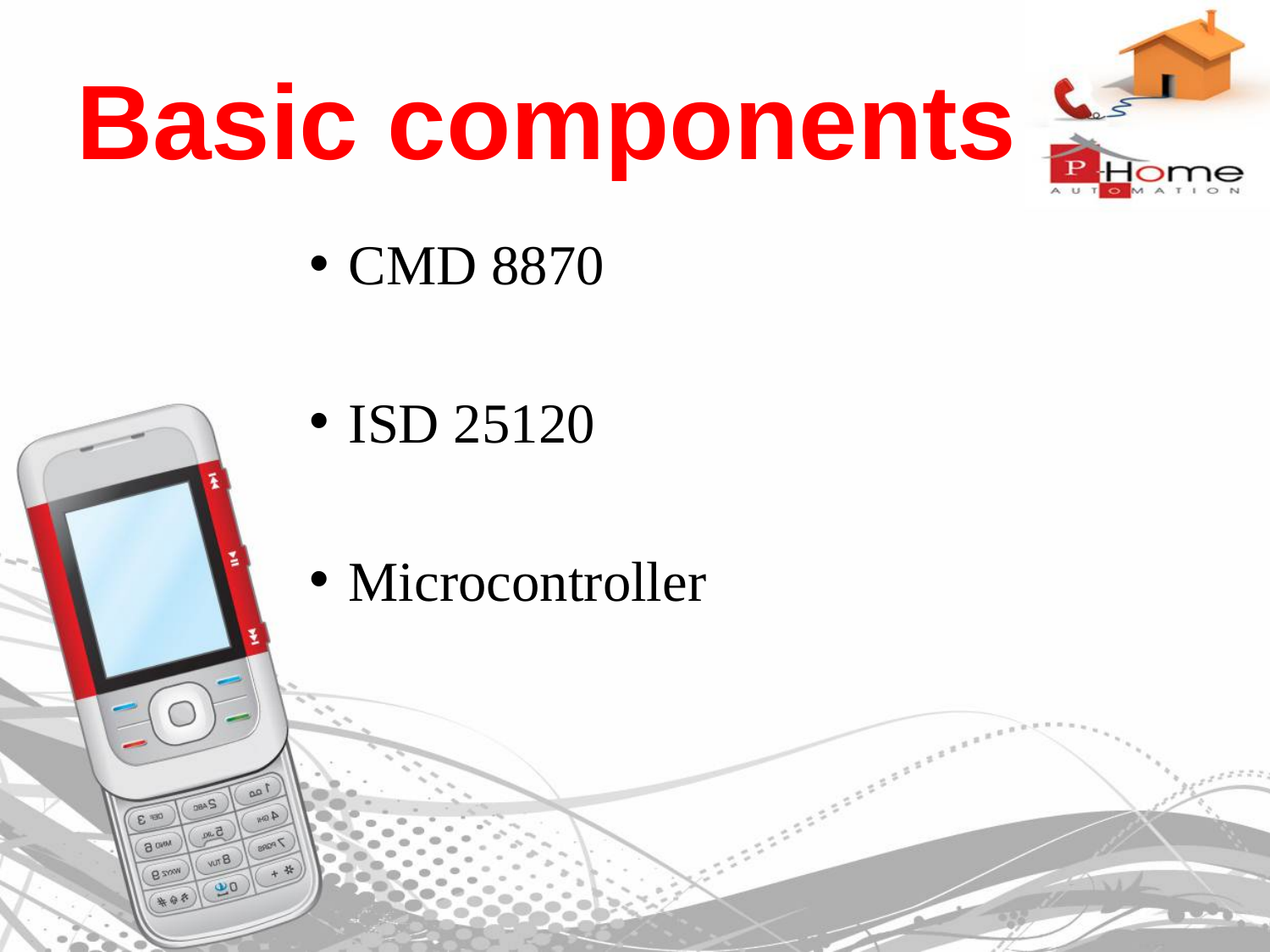

# Basic components
CMD 8870

ISD 25120

Microcontroller